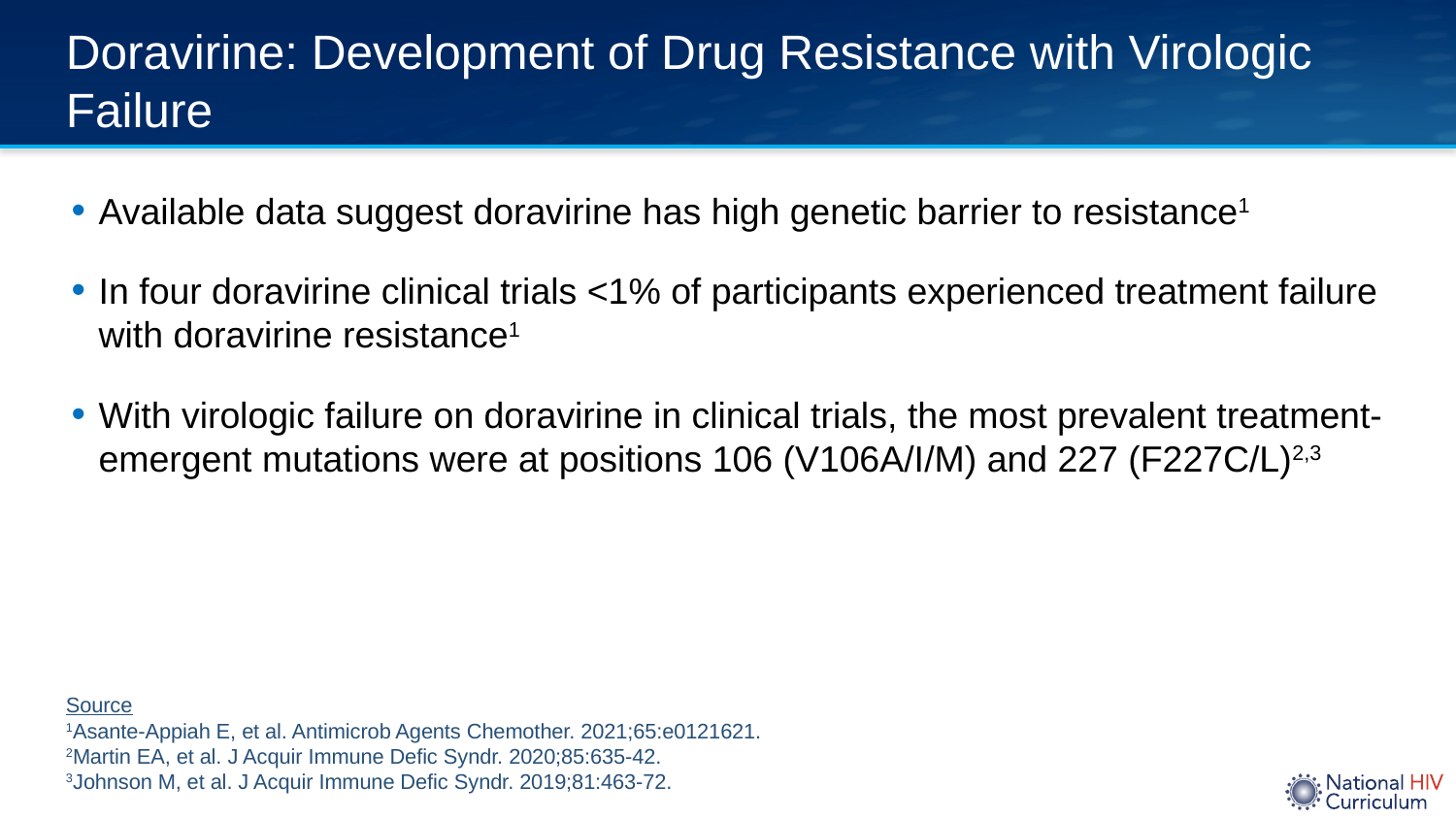

# Doravirine: Development of Drug Resistance with Virologic Failure
Available data suggest doravirine has high genetic barrier to resistance1
In four doravirine clinical trials <1% of participants experienced treatment failure with doravirine resistance1
With virologic failure on doravirine in clinical trials, the most prevalent treatment-emergent mutations were at positions 106 (V106A/I/M) and 227 (F227C/L)2,3

Source
1Asante-Appiah E, et al. Antimicrob Agents Chemother. 2021;65:e0121621.
2Martin EA, et al. J Acquir Immune Defic Syndr. 2020;85:635-42.
3Johnson M, et al. J Acquir Immune Defic Syndr. 2019;81:463-72.